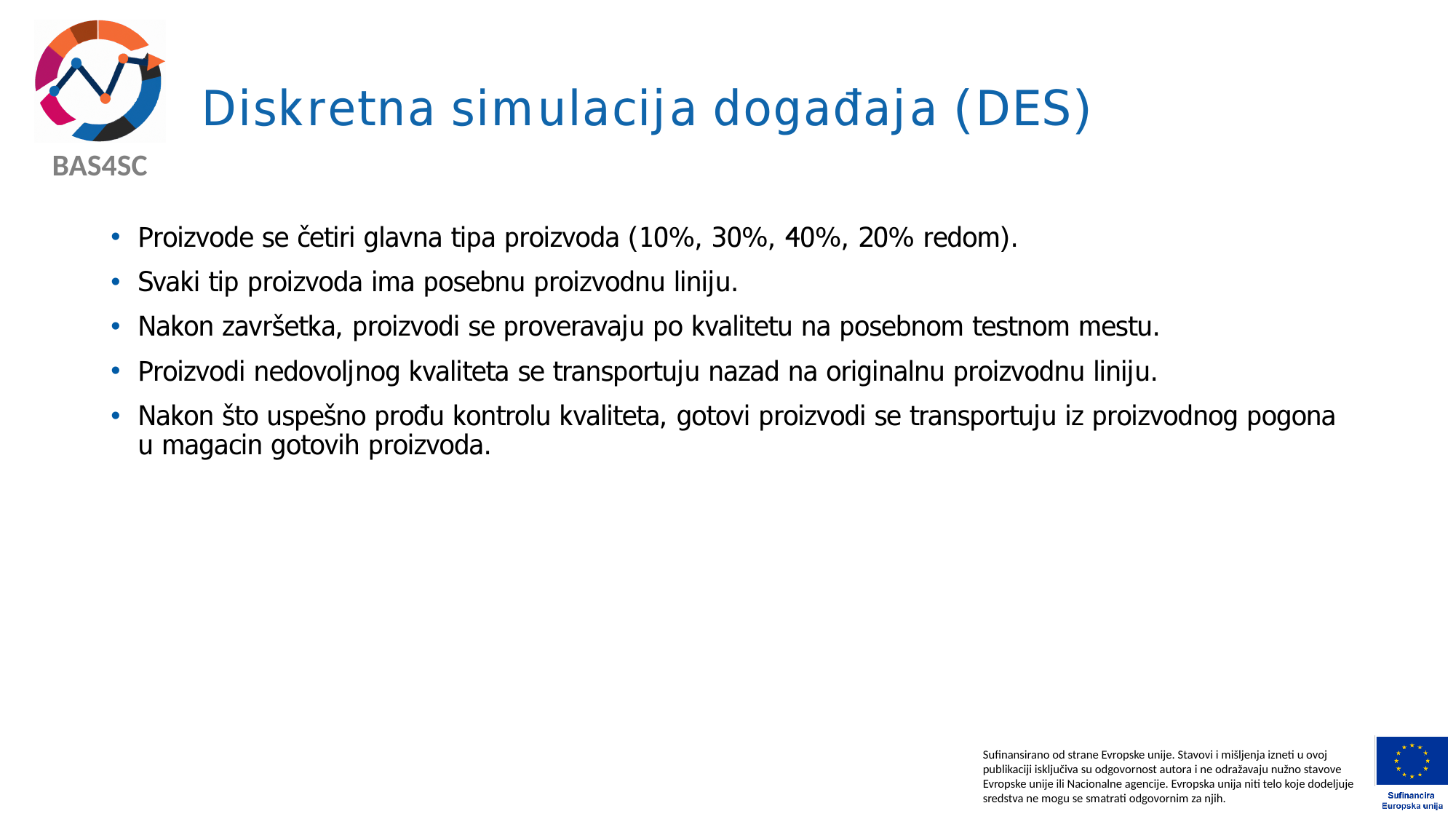

# Diskretna simulacija događaja (DES)
Proizvode se četiri glavna tipa proizvoda (10%, 30%, 40%, 20% redom).
Svaki tip proizvoda ima posebnu proizvodnu liniju.
Nakon završetka, proizvodi se proveravaju po kvalitetu na posebnom testnom mestu.
Proizvodi nedovoljnog kvaliteta se transportuju nazad na originalnu proizvodnu liniju.
Nakon što uspešno prođu kontrolu kvaliteta, gotovi proizvodi se transportuju iz proizvodnog pogona u magacin gotovih proizvoda.